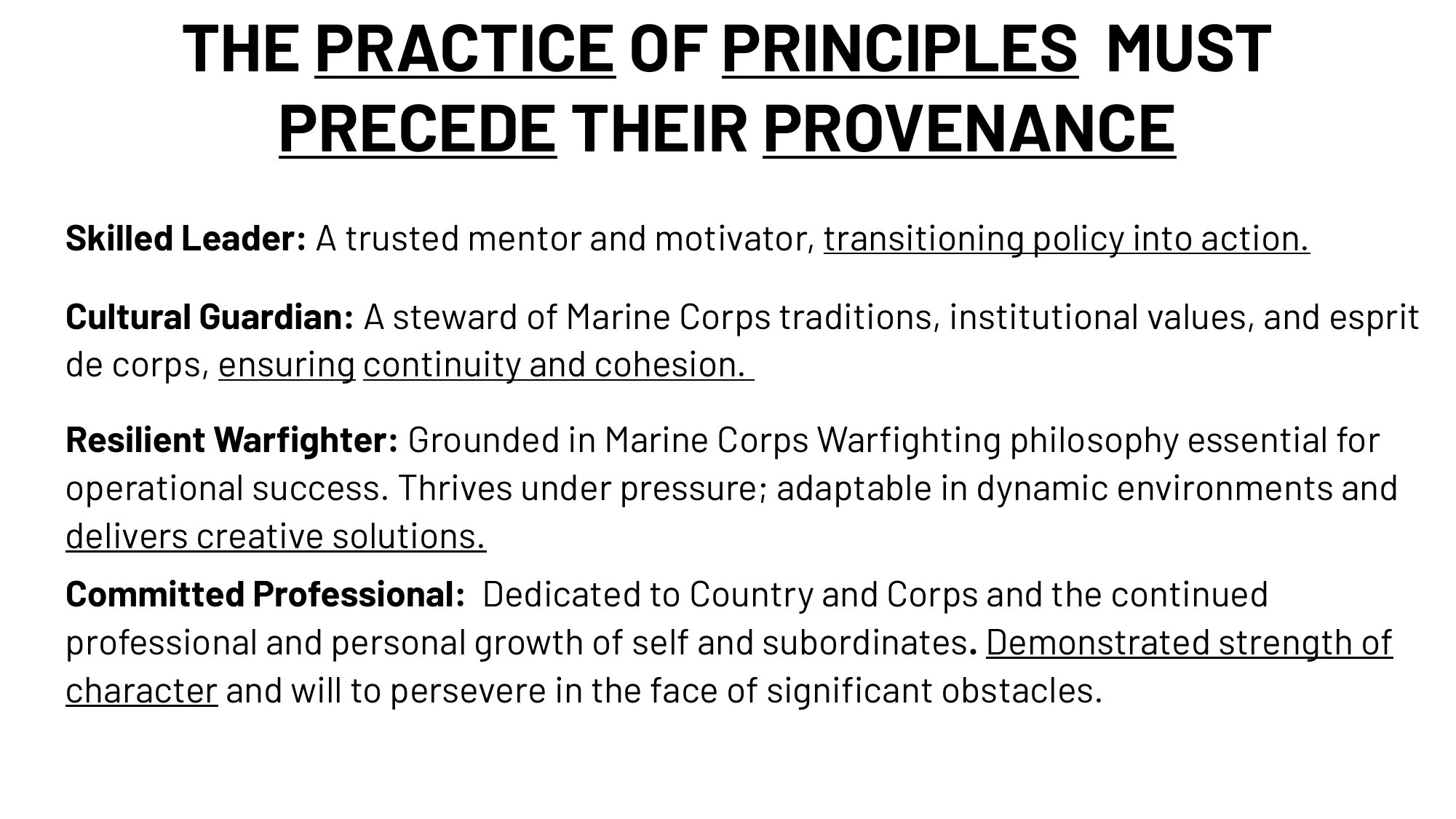

THE PRACTICE OF PRINCIPLES  MUST
PRECEDE THEIR PROVENANCE
Skilled Leader: A trusted mentor and motivator, transitioning policy into action.
Cultural Guardian: A steward of Marine Corps traditions, institutional values, and esprit de corps, ensuring continuity and cohesion.
Resilient Warfighter: Grounded in Marine Corps Warfighting philosophy essential for operational success. Thrives under pressure; adaptable in dynamic environments and delivers creative solutions.
Committed Professional:  Dedicated to Country and Corps and the continued professional and personal growth of self and subordinates. Demonstrated strength of character and will to persevere in the face of significant obstacles.
| Leadership Ride |
| --- |
| Ethics Case Study |
| Profession of Arms |
| Organizational Culture |
| Support Commander’s Leadership Philosophy |
| Career Progression |
| Constitution & Roles of Armed Forces |
| --- |
| Creating a Positive Command Climate |
| Leadership Philosophy |
| Decision Making |
| Combating Toxic Leadership |